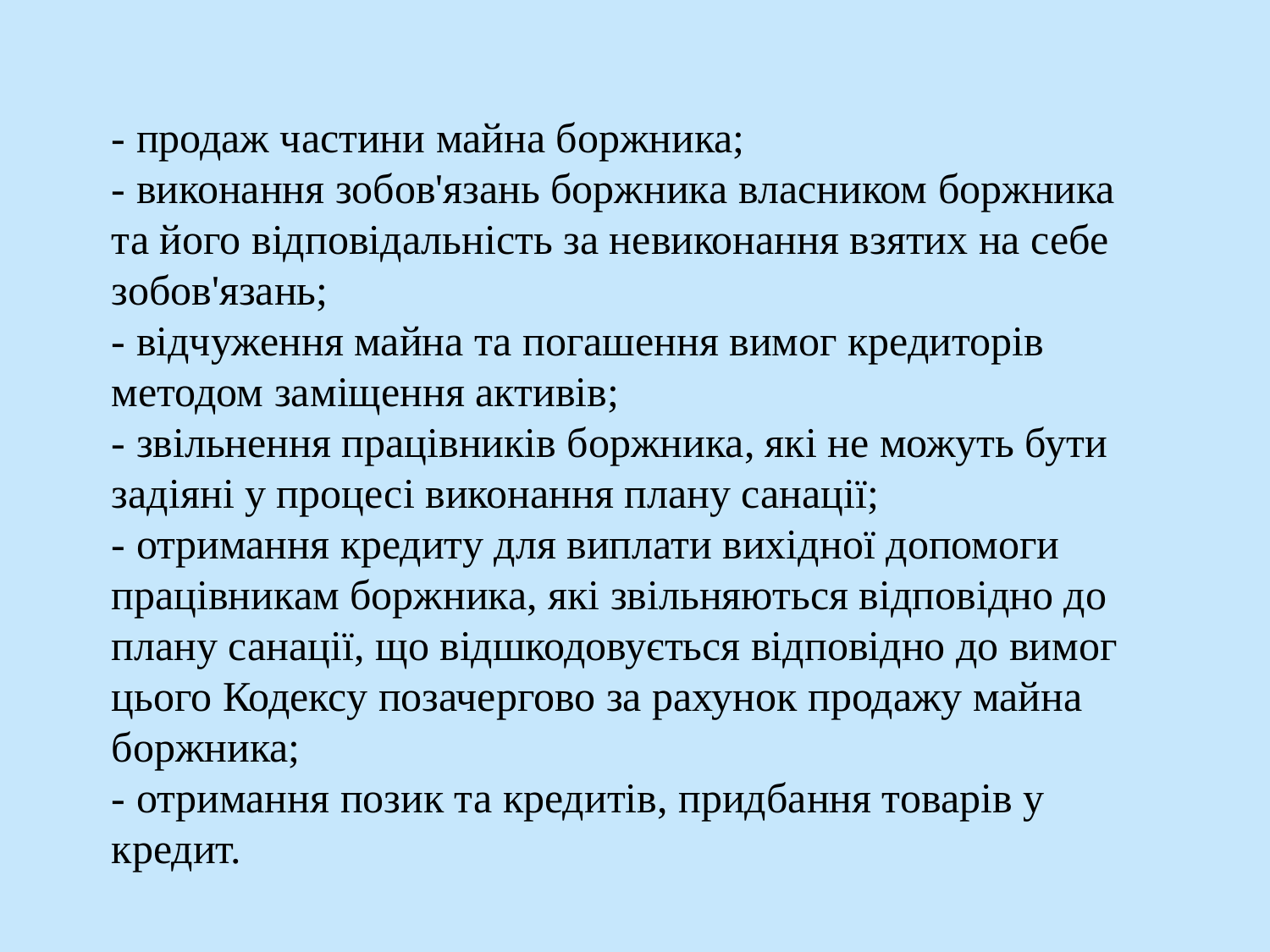

- продаж частини майна боржника;
- виконання зобов'язань боржника власником боржника та його відповідальність за невиконання взятих на себе зобов'язань;
- відчуження майна та погашення вимог кредиторів методом заміщення активів;
- звільнення працівників боржника, які не можуть бути задіяні у процесі виконання плану санації;
- отримання кредиту для виплати вихідної допомоги працівникам боржника, які звільняються відповідно до плану санації, що відшкодовується відповідно до вимог цього Кодексу позачергово за рахунок продажу майна боржника;
- отримання позик та кредитів, придбання товарів у кредит.